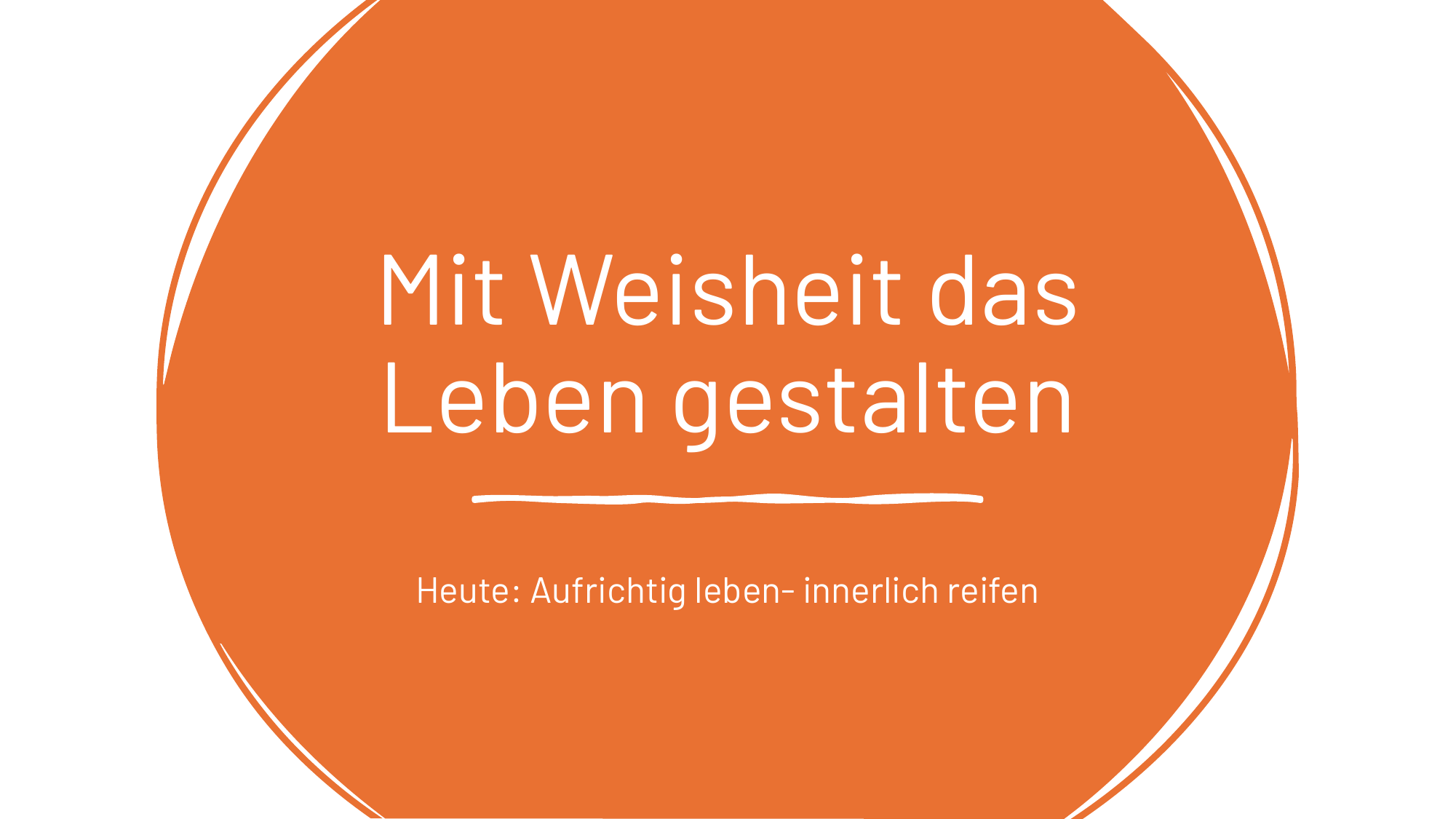

# Mit Weisheit das Leben gestalten

Heute: Aufrichtig leben- innerlich reifen